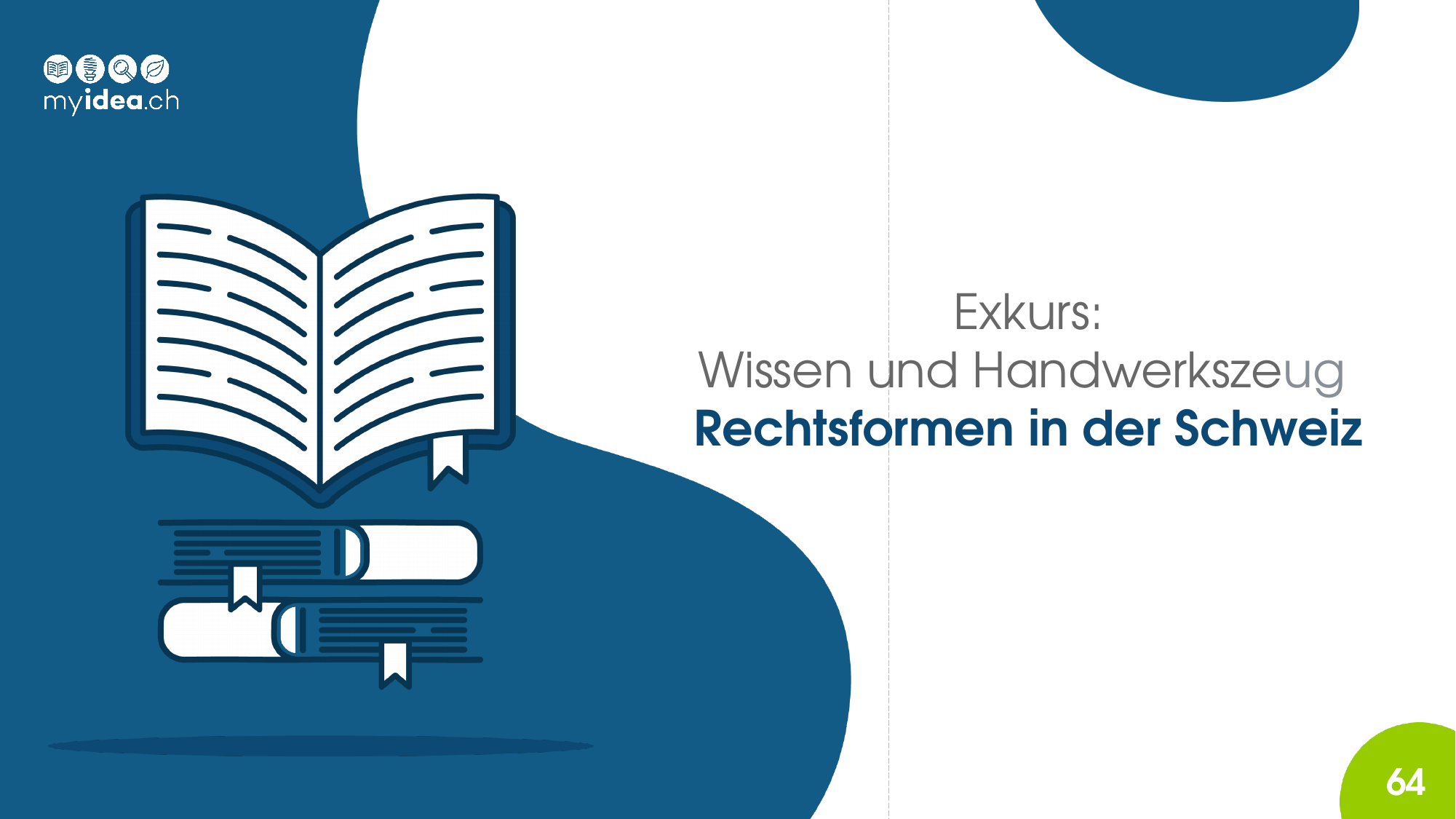

# Exkurs: Wissen und Handwerkszeug Rechtsformen in der Schweiz
64